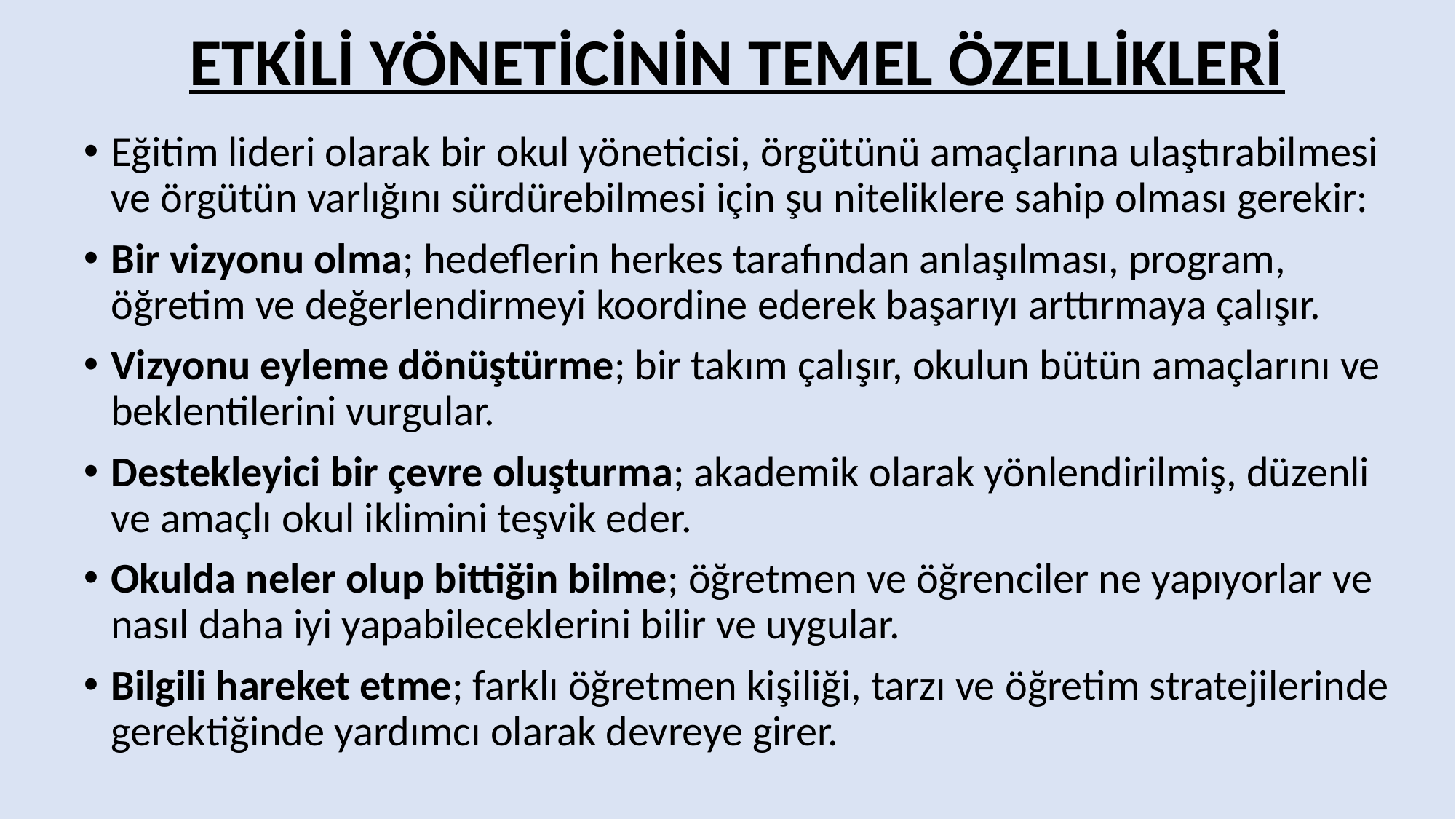

# ETKİLİ YÖNETİCİNİN TEMEL ÖZELLİKLERİ
Eğitim lideri olarak bir okul yöneticisi, örgütünü amaçlarına ulaştırabilmesi ve örgütün varlığını sürdürebilmesi için şu niteliklere sahip olması gerekir:
Bir vizyonu olma; hedeflerin herkes tarafından anlaşılması, program, öğretim ve değerlendirmeyi koordine ederek başarıyı arttırmaya çalışır.
Vizyonu eyleme dönüştürme; bir takım çalışır, okulun bütün amaçlarını ve beklentilerini vurgular.
Destekleyici bir çevre oluşturma; akademik olarak yönlendirilmiş, düzenli ve amaçlı okul iklimini teşvik eder.
Okulda neler olup bittiğin bilme; öğretmen ve öğrenciler ne yapıyorlar ve nasıl daha iyi yapabileceklerini bilir ve uygular.
Bilgili hareket etme; farklı öğretmen kişiliği, tarzı ve öğretim stratejilerinde gerektiğinde yardımcı olarak devreye girer.